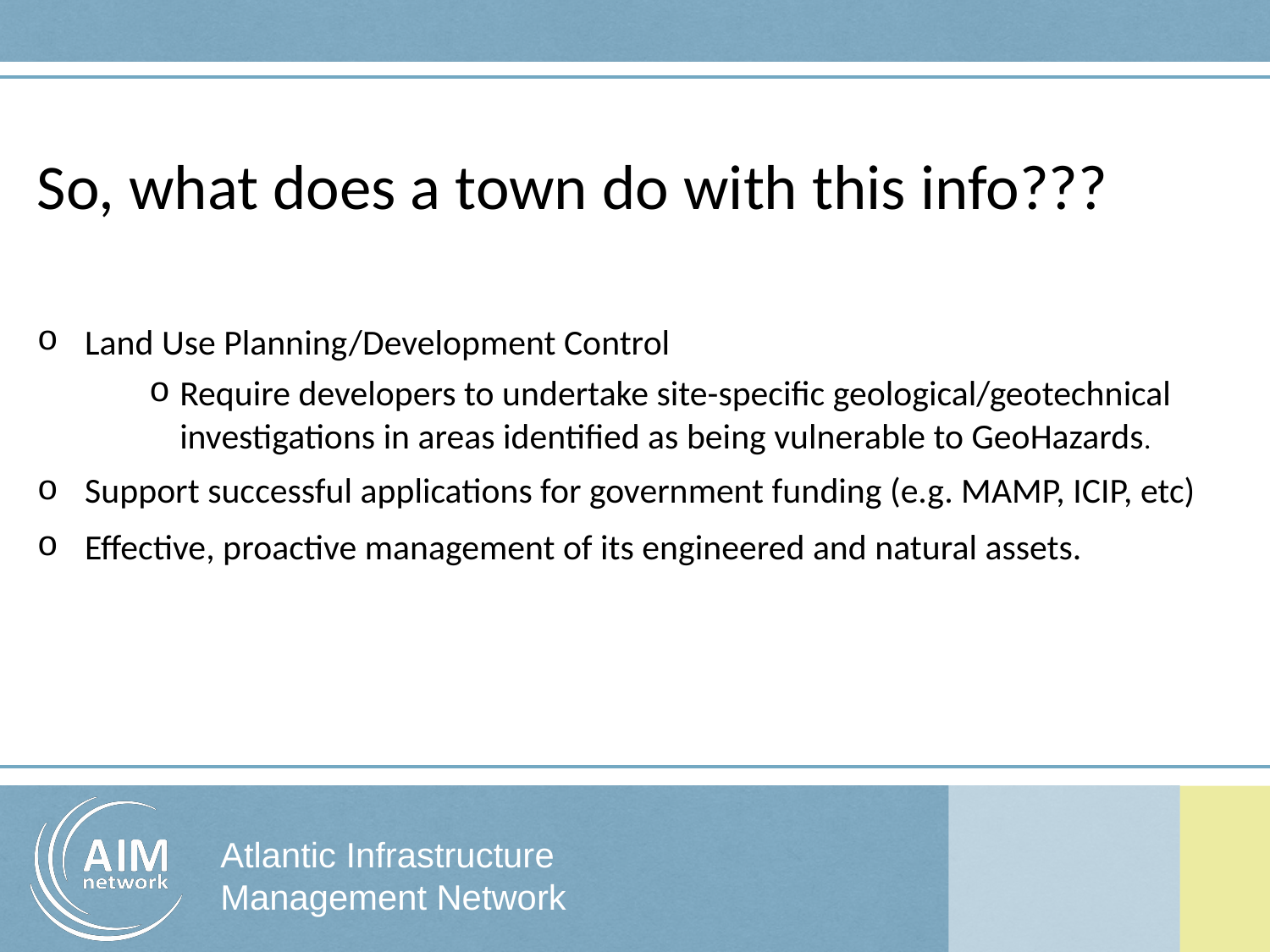

# So, what does a town do with this info???

Land Use Planning/Development Control
Require developers to undertake site-specific geological/geotechnical investigations in areas identified as being vulnerable to GeoHazards.
Support successful applications for government funding (e.g. MAMP, ICIP, etc)
Effective, proactive management of its engineered and natural assets.